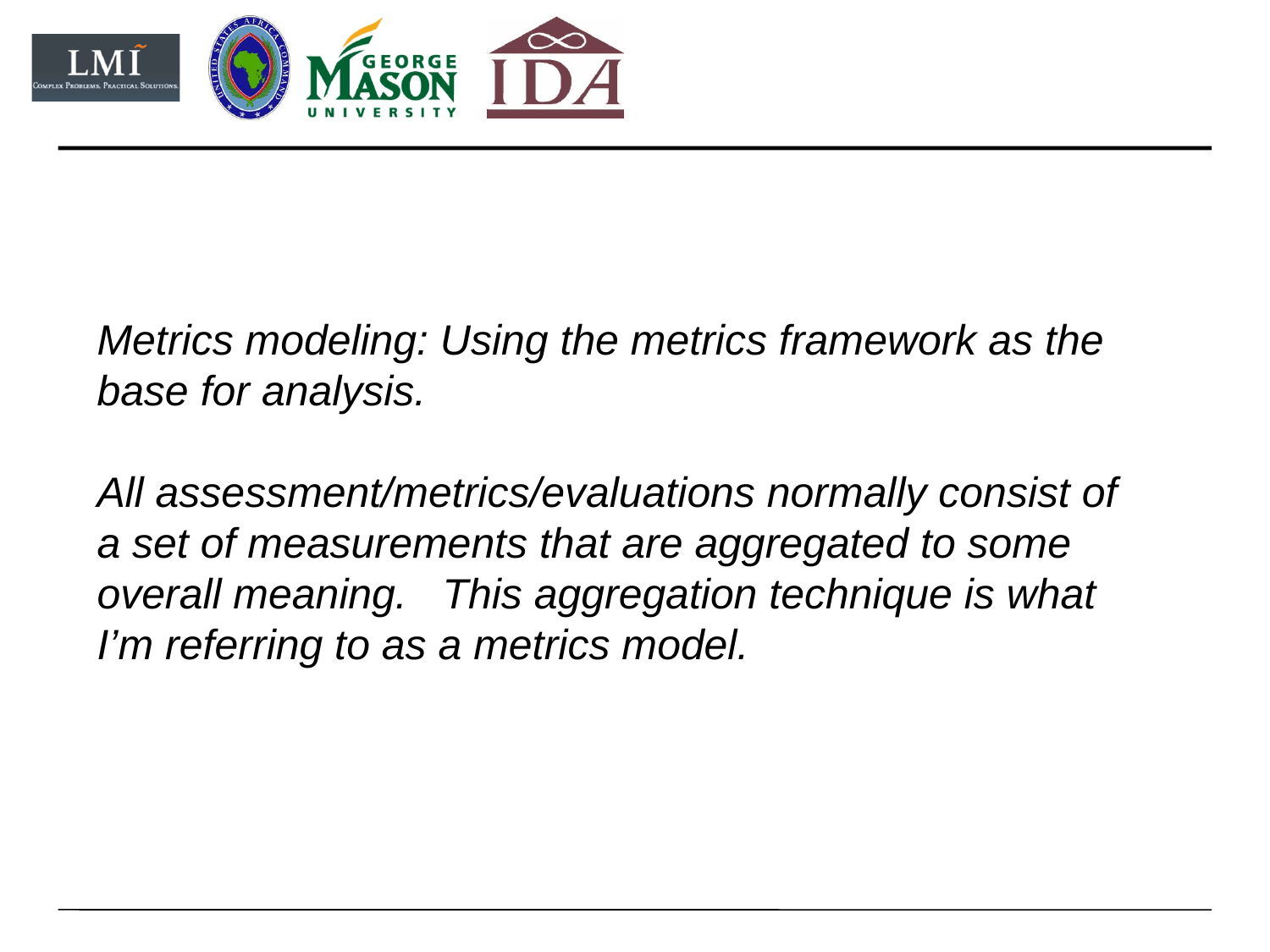

Metrics modeling: Using the metrics framework as the base for analysis.

All assessment/metrics/evaluations normally consist of a set of measurements that are aggregated to some overall meaning.   This aggregation technique is what I’m referring to as a metrics model.